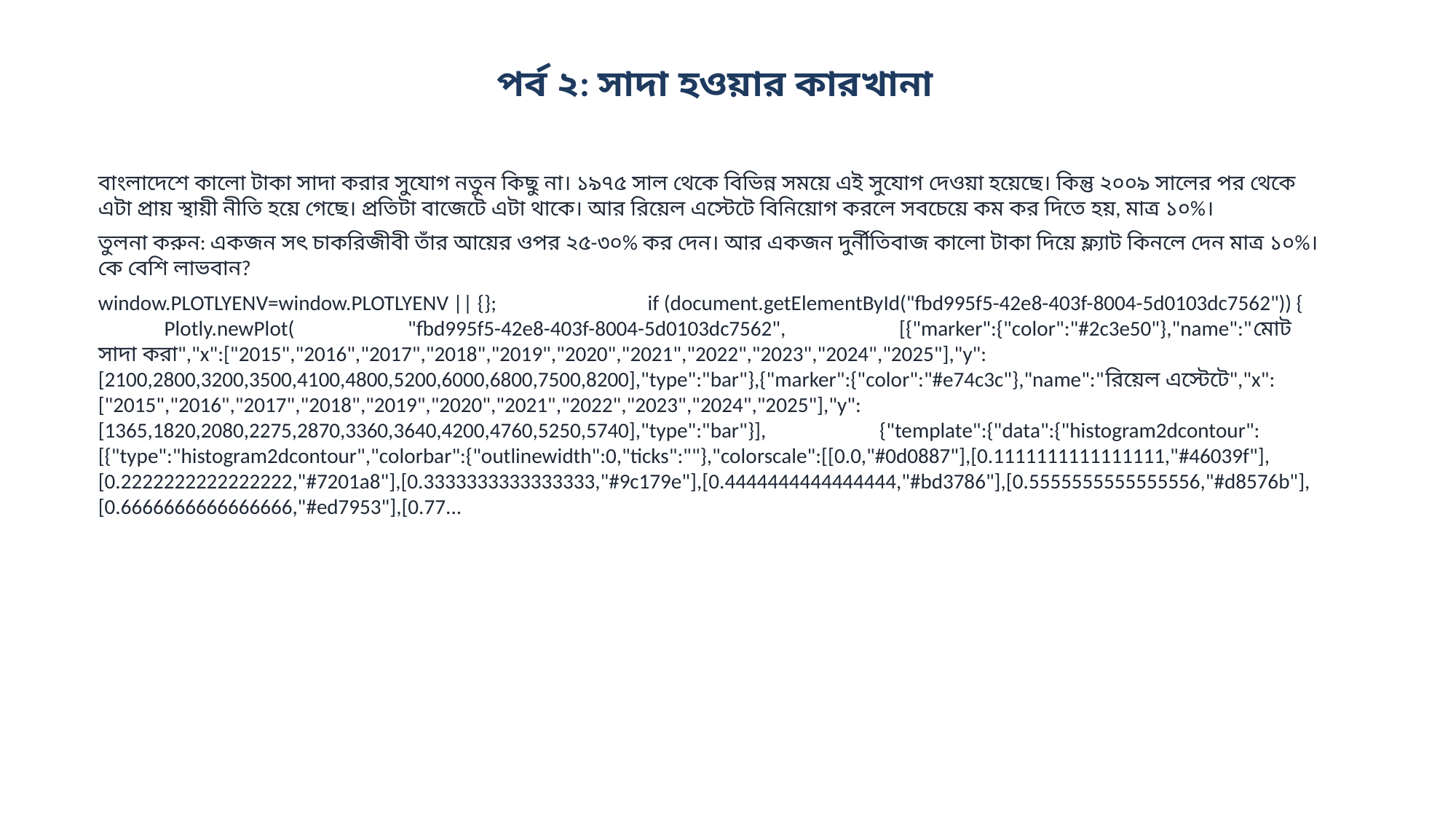

পর্ব ২: সাদা হওয়ার কারখানা
বাংলাদেশে কালো টাকা সাদা করার সুযোগ নতুন কিছু না। ১৯৭৫ সাল থেকে বিভিন্ন সময়ে এই সুযোগ দেওয়া হয়েছে। কিন্তু ২০০৯ সালের পর থেকে এটা প্রায় স্থায়ী নীতি হয়ে গেছে। প্রতিটা বাজেটে এটা থাকে। আর রিয়েল এস্টেটে বিনিয়োগ করলে সবচেয়ে কম কর দিতে হয়, মাত্র ১০%।
তুলনা করুন: একজন সৎ চাকরিজীবী তাঁর আয়ের ওপর ২৫-৩০% কর দেন। আর একজন দুর্নীতিবাজ কালো টাকা দিয়ে ফ্ল্যাট কিনলে দেন মাত্র ১০%। কে বেশি লাভবান?
window.PLOTLYENV=window.PLOTLYENV || {};                                if (document.getElementById("fbd995f5-42e8-403f-8004-5d0103dc7562")) {                    Plotly.newPlot(                        "fbd995f5-42e8-403f-8004-5d0103dc7562",                        [{"marker":{"color":"#2c3e50"},"name":"মোট সাদা করা","x":["2015","2016","2017","2018","2019","2020","2021","2022","2023","2024","2025"],"y":[2100,2800,3200,3500,4100,4800,5200,6000,6800,7500,8200],"type":"bar"},{"marker":{"color":"#e74c3c"},"name":"রিয়েল এস্টেটে","x":["2015","2016","2017","2018","2019","2020","2021","2022","2023","2024","2025"],"y":[1365,1820,2080,2275,2870,3360,3640,4200,4760,5250,5740],"type":"bar"}],                        {"template":{"data":{"histogram2dcontour":[{"type":"histogram2dcontour","colorbar":{"outlinewidth":0,"ticks":""},"colorscale":[[0.0,"#0d0887"],[0.1111111111111111,"#46039f"],[0.2222222222222222,"#7201a8"],[0.3333333333333333,"#9c179e"],[0.4444444444444444,"#bd3786"],[0.5555555555555556,"#d8576b"],[0.6666666666666666,"#ed7953"],[0.77...